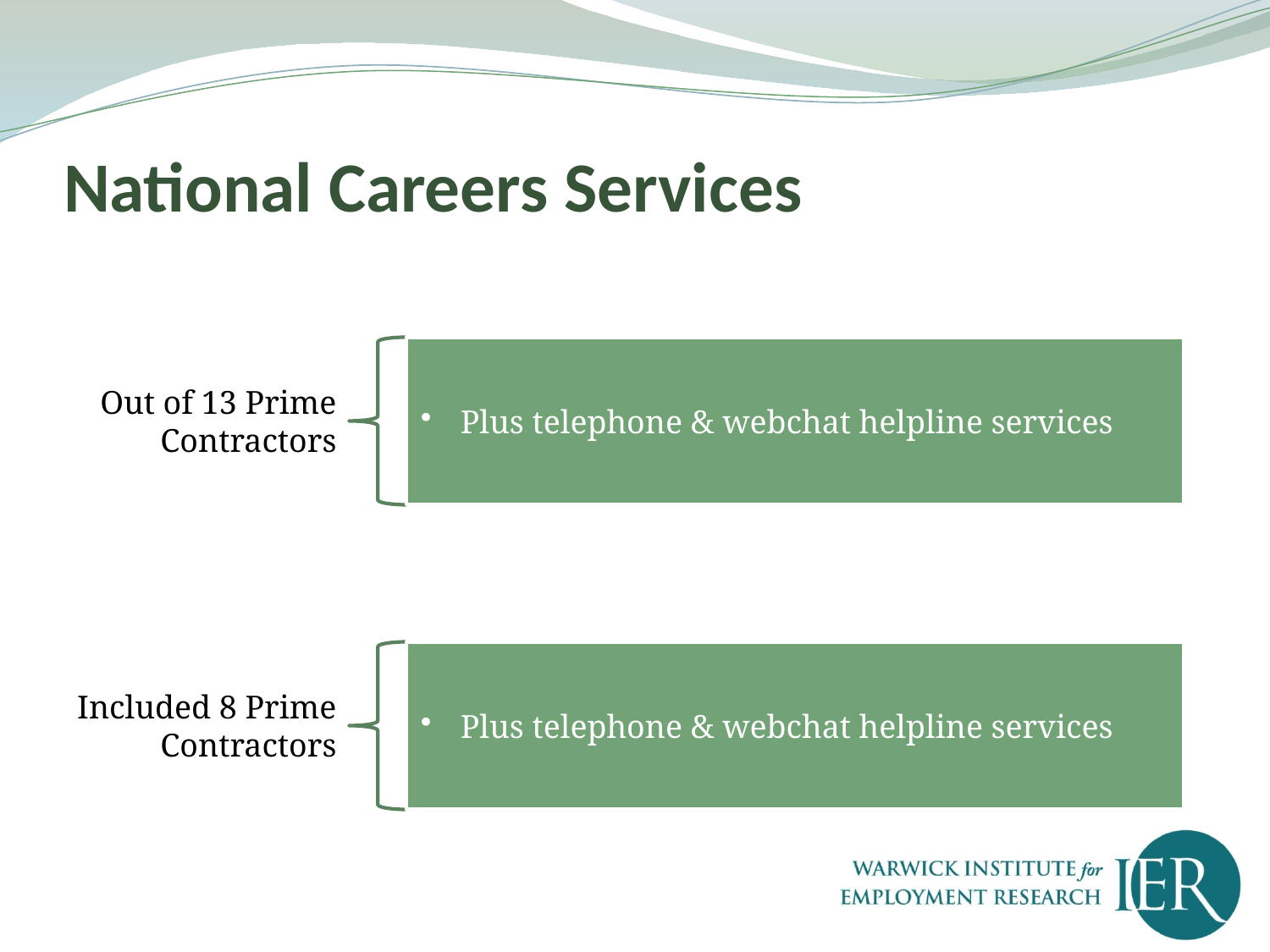

# National Careers Services
Out of 13 Prime Contractors
Plus telephone & webchat helpline services
Included 8 Prime Contractors
Plus telephone & webchat helpline services